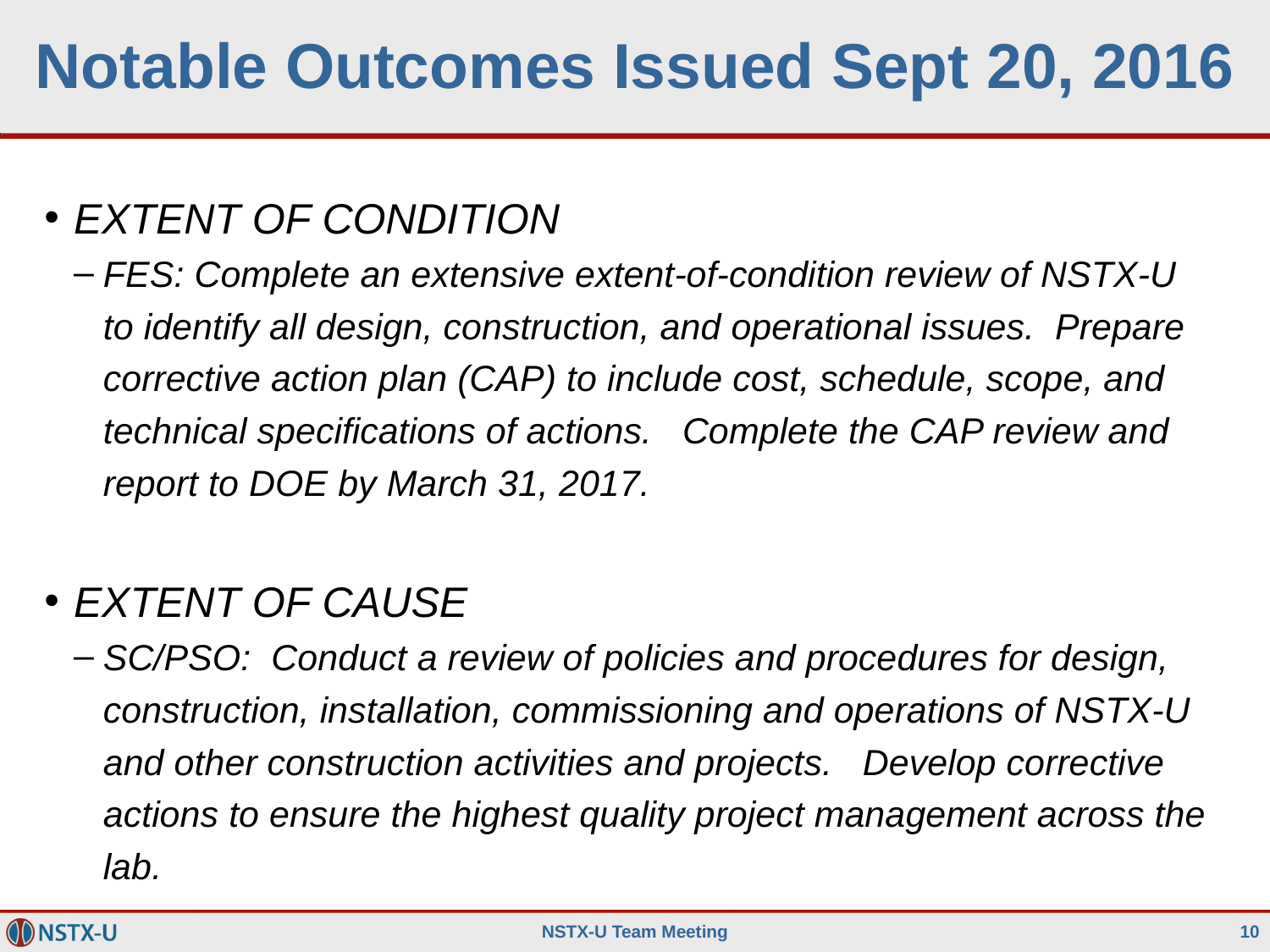

# Notable Outcomes Issued Sept 20, 2016
EXTENT OF CONDITION
FES: Complete an extensive extent-of-condition review of NSTX-U to identify all design, construction, and operational issues.  Prepare corrective action plan (CAP) to include cost, schedule, scope, and technical specifications of actions.   Complete the CAP review and report to DOE by March 31, 2017.

EXTENT OF CAUSE
SC/PSO:  Conduct a review of policies and procedures for design, construction, installation, commissioning and operations of NSTX-U and other construction activities and projects.   Develop corrective actions to ensure the highest quality project management across the lab.